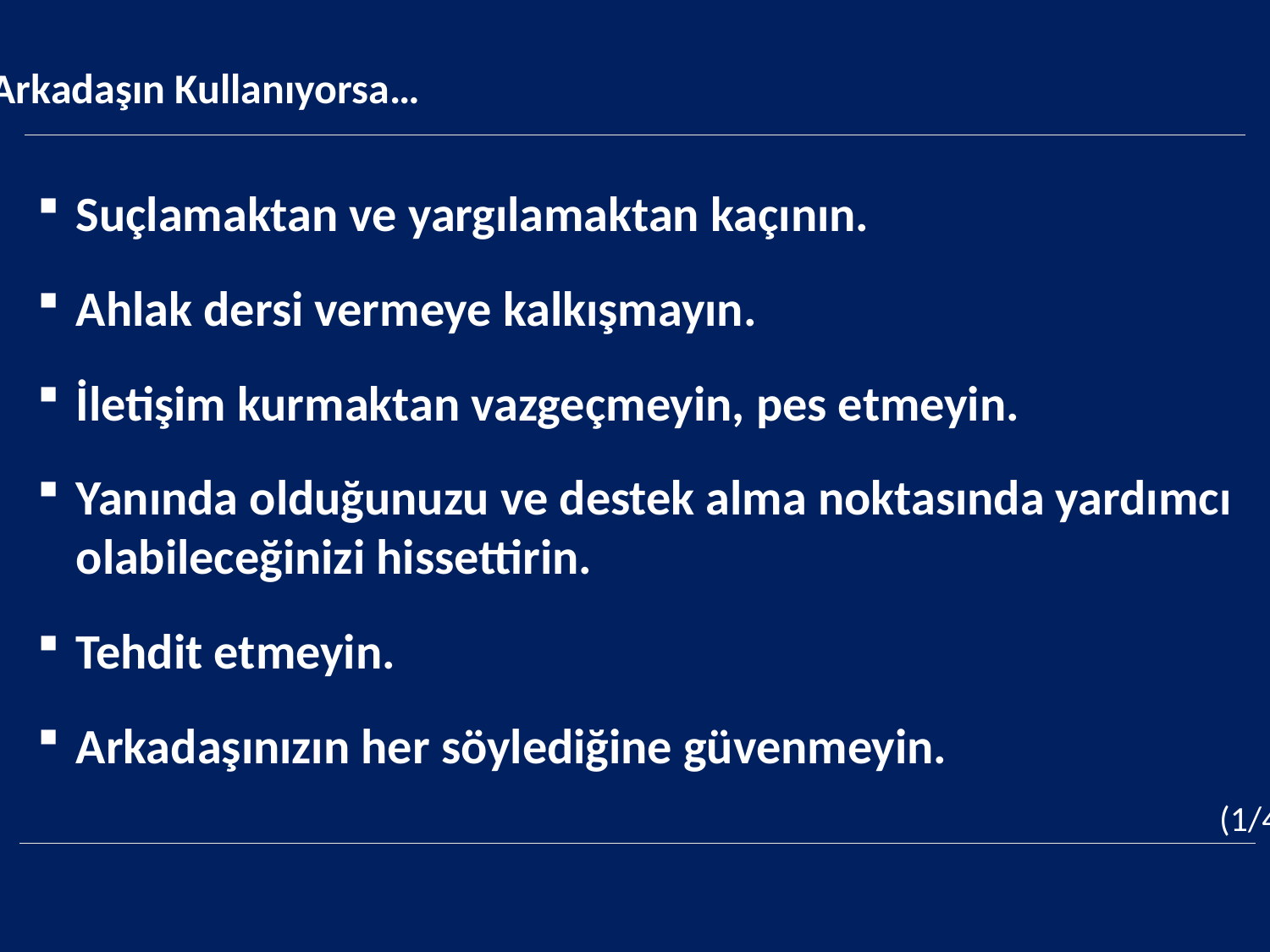

Arkadaşın Kullanıyorsa…
Suçlamaktan ve yargılamaktan kaçının.
Ahlak dersi vermeye kalkışmayın.
İletişim kurmaktan vazgeçmeyin, pes etmeyin.
Yanında olduğunuzu ve destek alma noktasında yardımcı olabileceğinizi hissettirin.
Tehdit etmeyin.
Arkadaşınızın her söylediğine güvenmeyin.
(1/4)